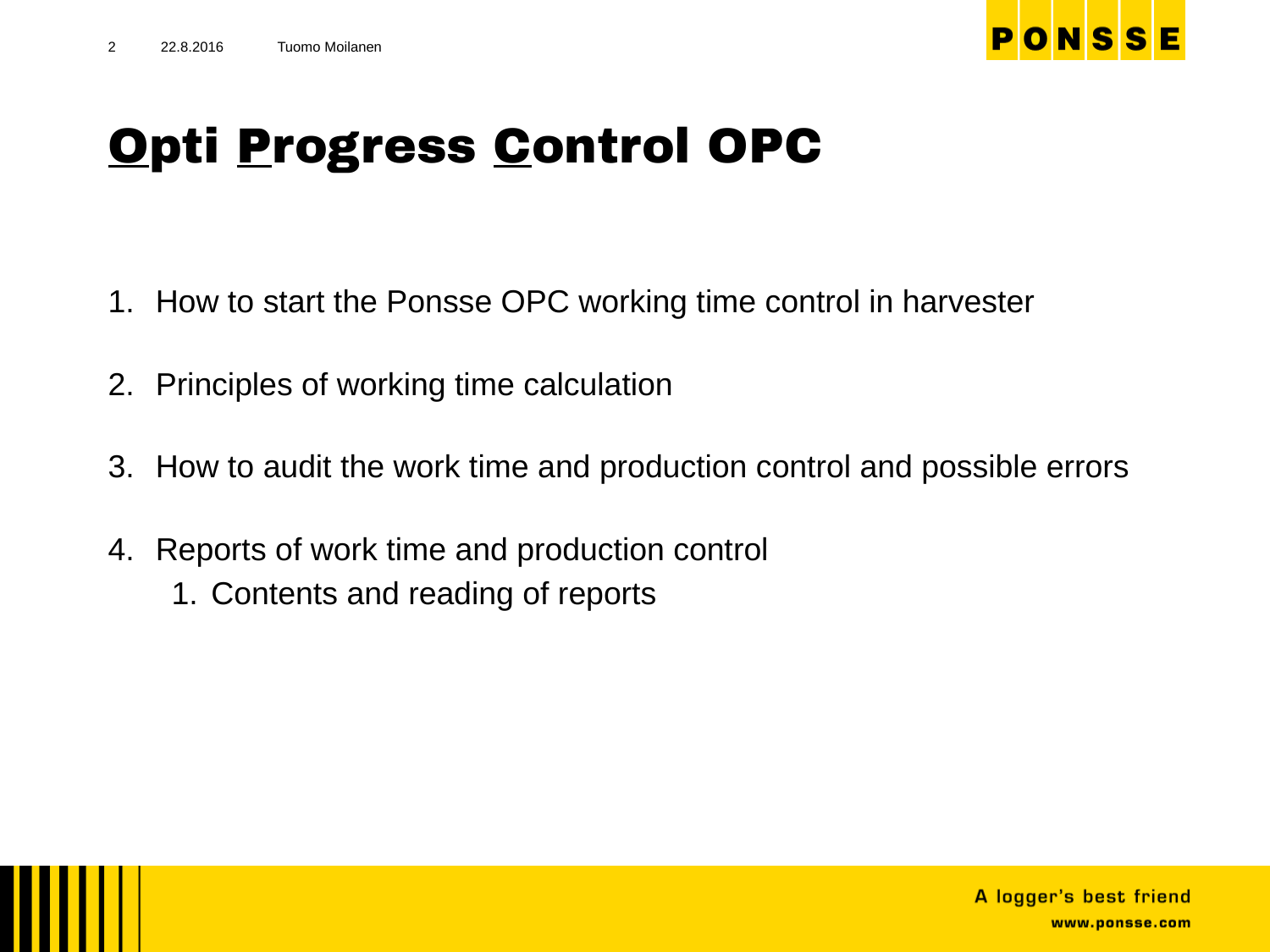

2
22.8.2016
Tuomo Moilanen
# Opti Progress Control OPC
How to start the Ponsse OPC working time control in harvester
Principles of working time calculation
How to audit the work time and production control and possible errors
Reports of work time and production control
Contents and reading of reports